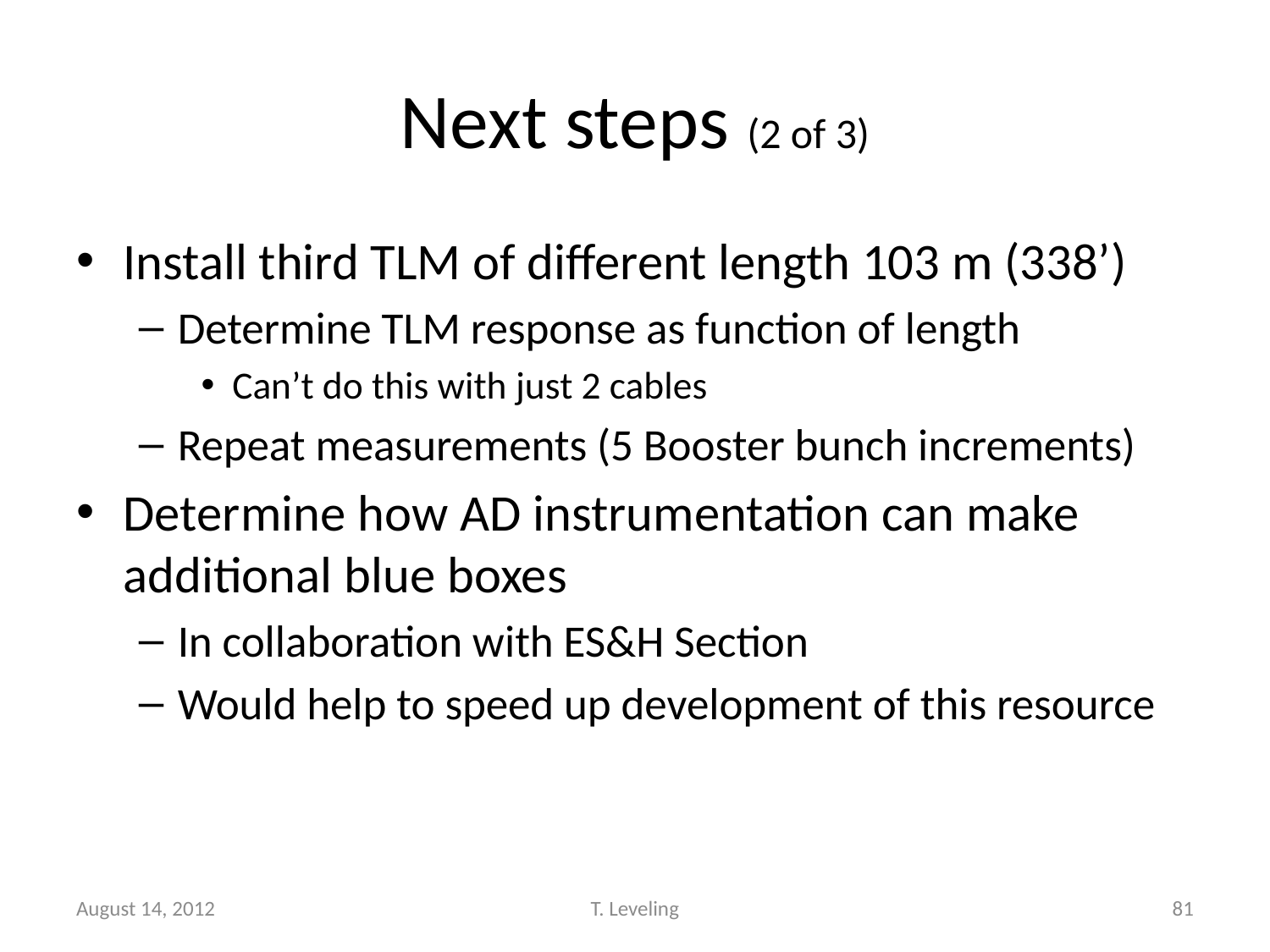

# Next steps (2 of 3)
Install third TLM of different length 103 m (338’)
Determine TLM response as function of length
Can’t do this with just 2 cables
Repeat measurements (5 Booster bunch increments)
Determine how AD instrumentation can make additional blue boxes
In collaboration with ES&H Section
Would help to speed up development of this resource
August 14, 2012
T. Leveling
81